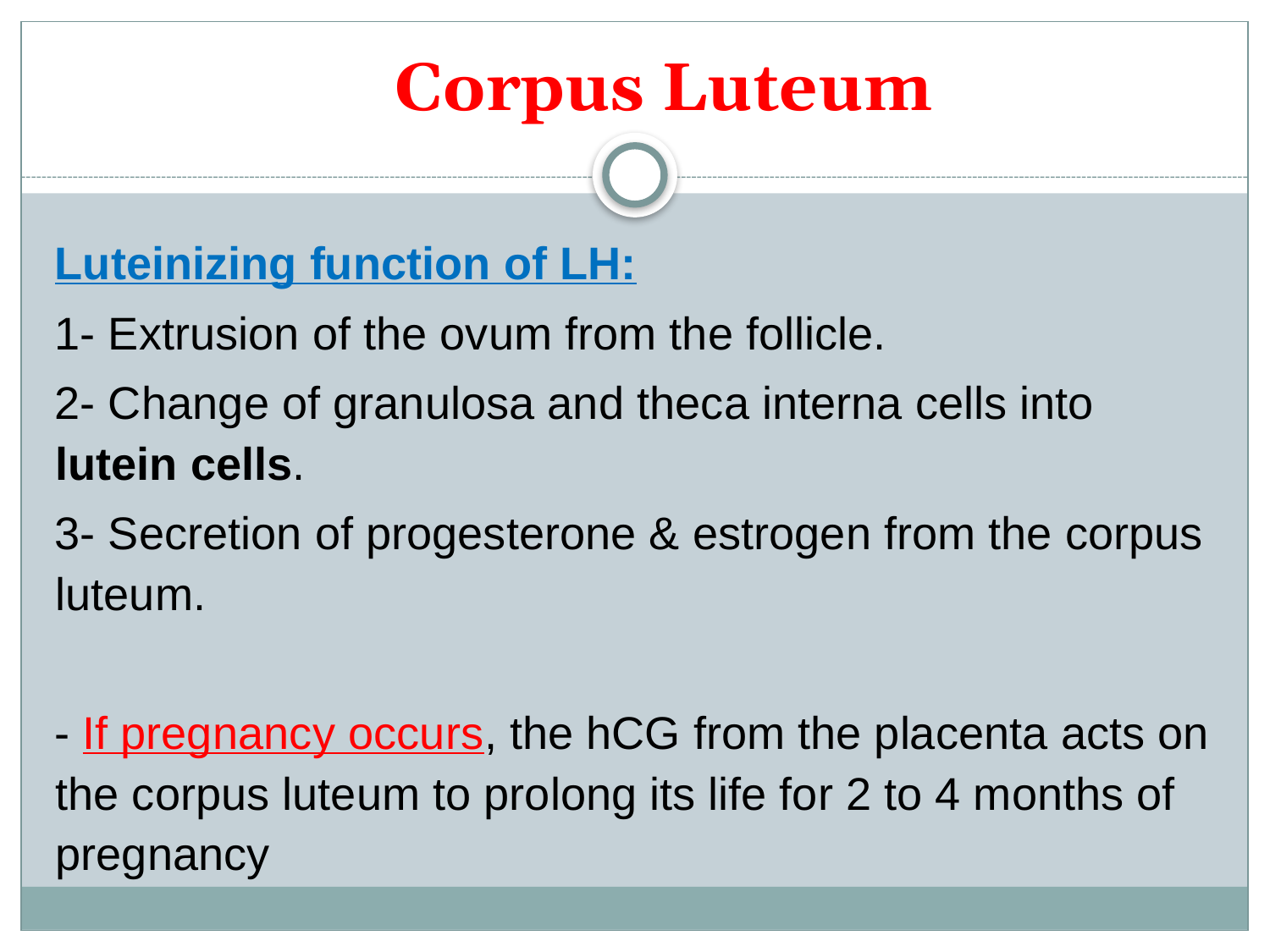

Corpus Luteum
Luteinizing function of LH:
1- Extrusion of the ovum from the follicle.
2- Change of granulosa and theca interna cells into lutein cells.
3- Secretion of progesterone & estrogen from the corpus luteum.

- If pregnancy occurs, the hCG from the placenta acts on the corpus luteum to prolong its life for 2 to 4 months of pregnancy